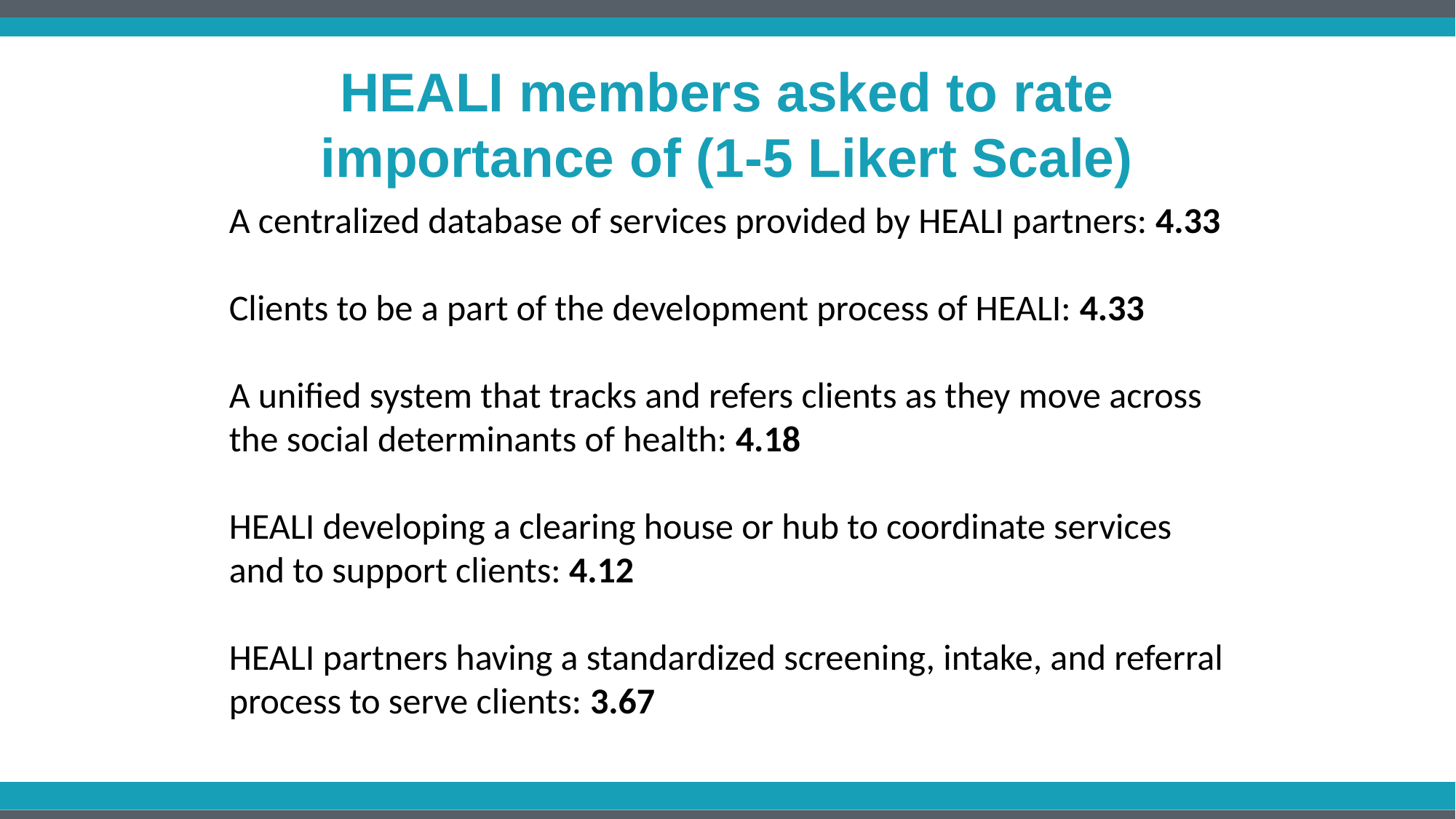

# HEALI members asked to rate importance of (1-5 Likert Scale)

A centralized database of services provided by HEALI partners: 4.33

Clients to be a part of the development process of HEALI: 4.33

A unified system that tracks and refers clients as they move across the social determinants of health: 4.18

HEALI developing a clearing house or hub to coordinate services and to support clients: 4.12

HEALI partners having a standardized screening, intake, and referral process to serve clients: 3.67